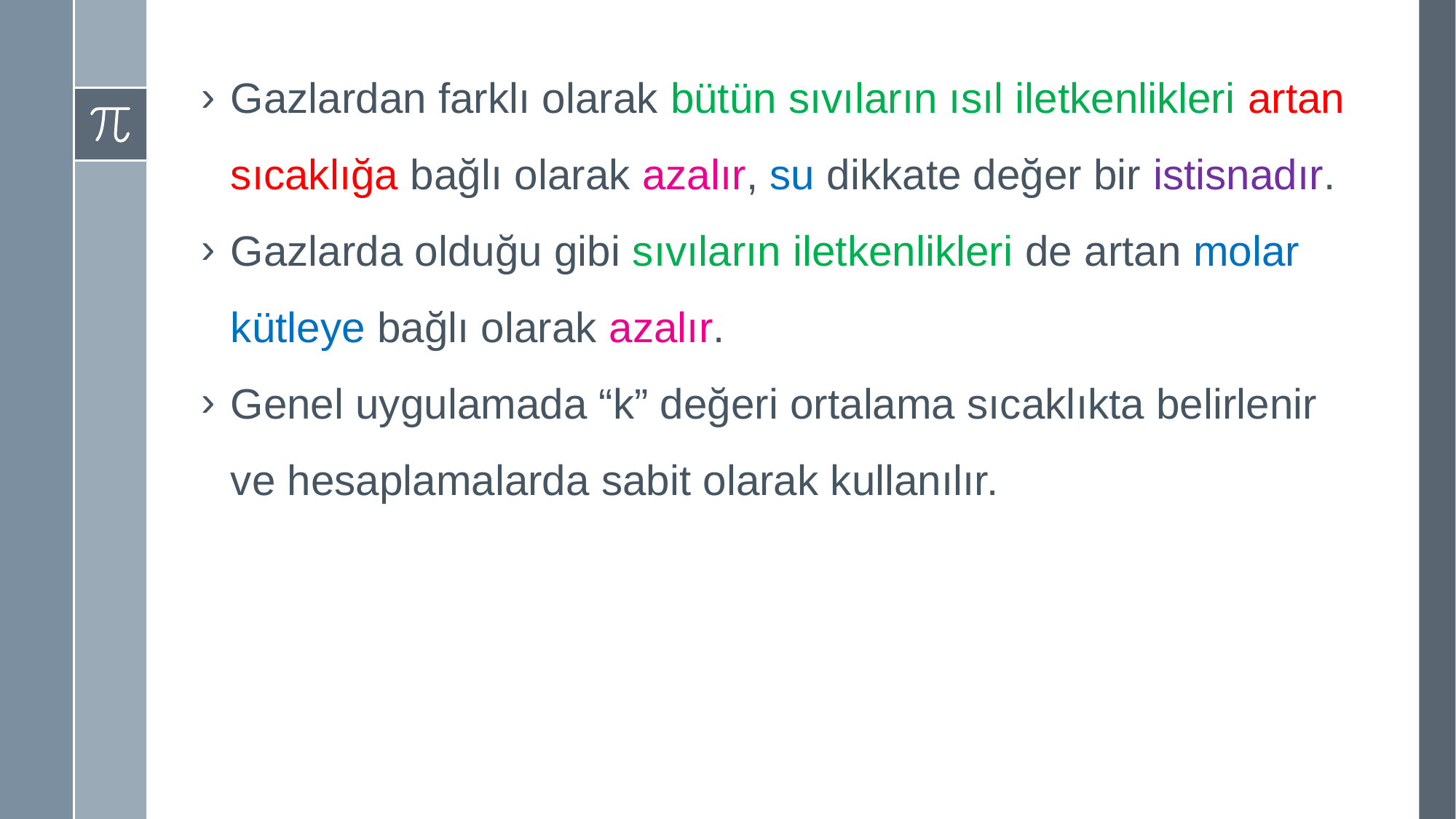

Gazlardan farklı olarak bütün sıvıların ısıl iletkenlikleri artan sıcaklığa bağlı olarak azalır, su dikkate değer bir istisnadır.
Gazlarda olduğu gibi sıvıların iletkenlikleri de artan molar kütleye bağlı olarak azalır.
Genel uygulamada “k” değeri ortalama sıcaklıkta belirlenir ve hesaplamalarda sabit olarak kullanılır.